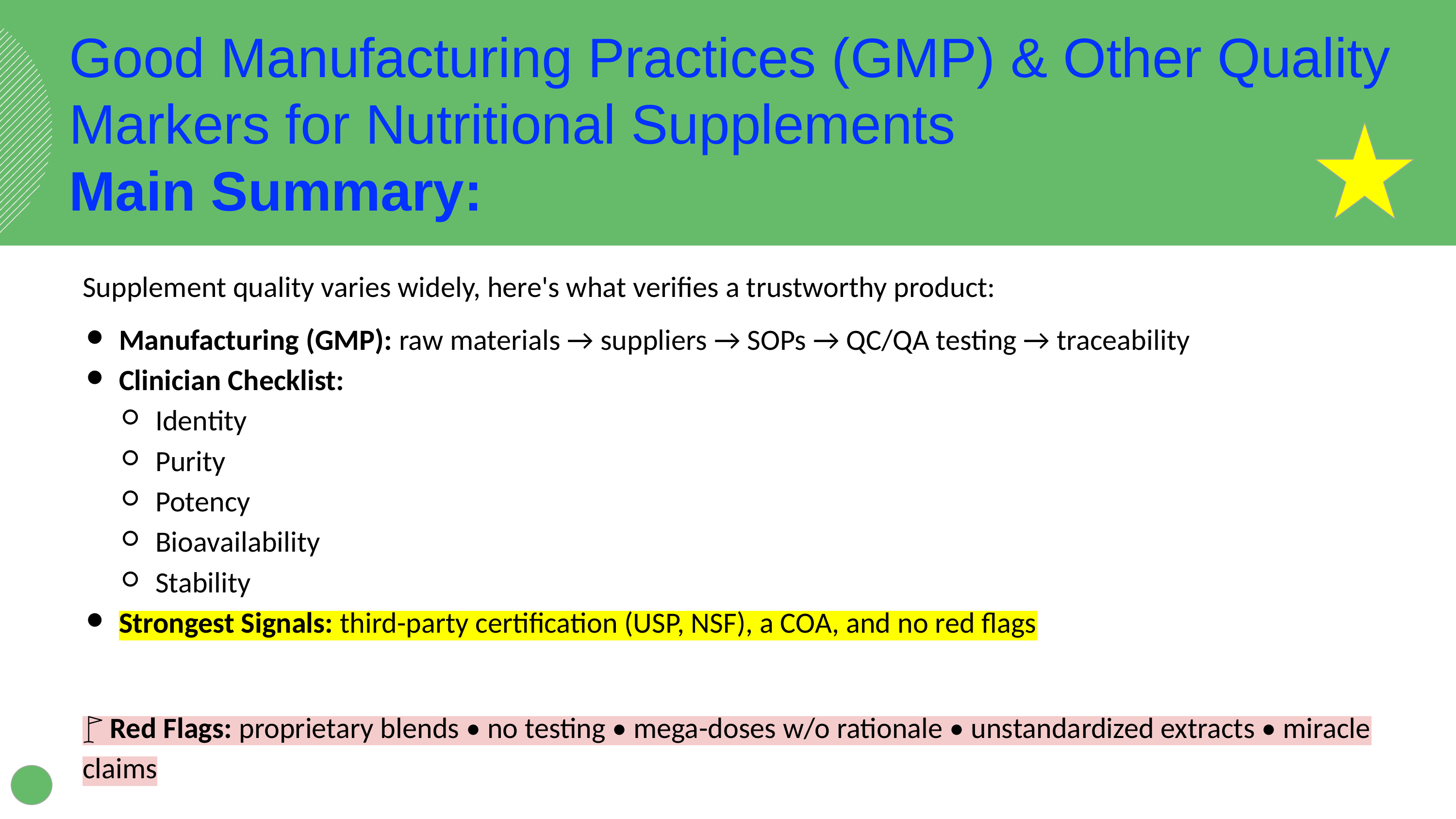

Good Manufacturing Practices (GMP) & Other Quality Markers for Nutritional Supplements
Main Summary:

Supplement quality varies widely, here's what verifies a trustworthy product:
Manufacturing (GMP): raw materials → suppliers → SOPs → QC/QA testing → traceability
Clinician Checklist:
Identity
Purity
Potency
Bioavailability
Stability
Strongest Signals: third-party certification (USP, NSF), a COA, and no red flags

🚩 Red Flags: proprietary blends • no testing • mega-doses w/o rationale • unstandardized extracts • miracle claims